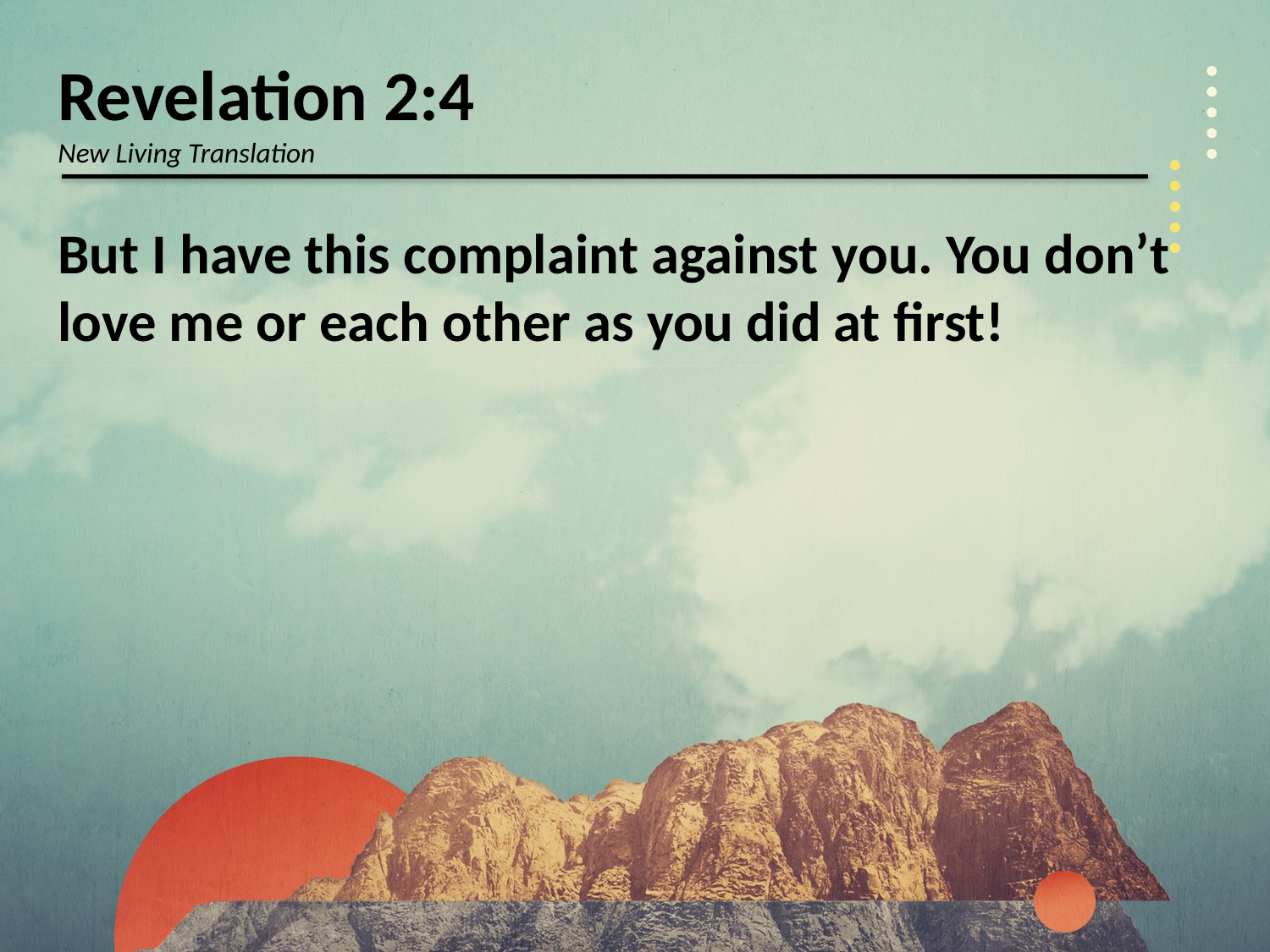

Revelation 2:4
New Living Translation
But I have this complaint against you. You don’t love me or each other as you did at first!